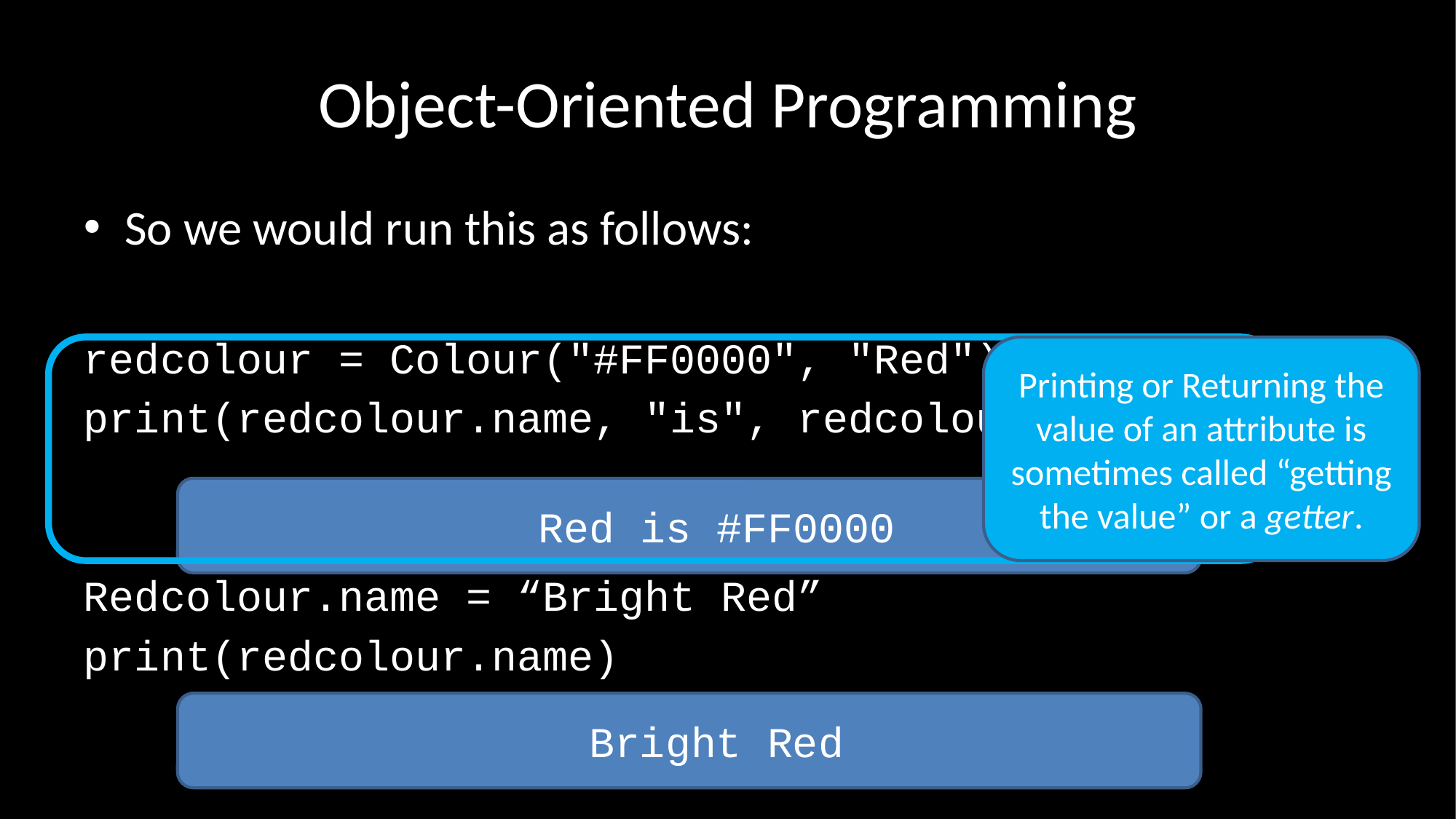

# Object-Oriented Programming
So we would run this as follows:

redcolour = Colour("#FF0000", "Red")
print(redcolour.name, "is", redcolour.rgb_value)

Redcolour.name = “Bright Red”
print(redcolour.name)

Printing or Returning the value of an attribute is sometimes called “getting the value” or a getter.

Red is #FF0000

Bright Red